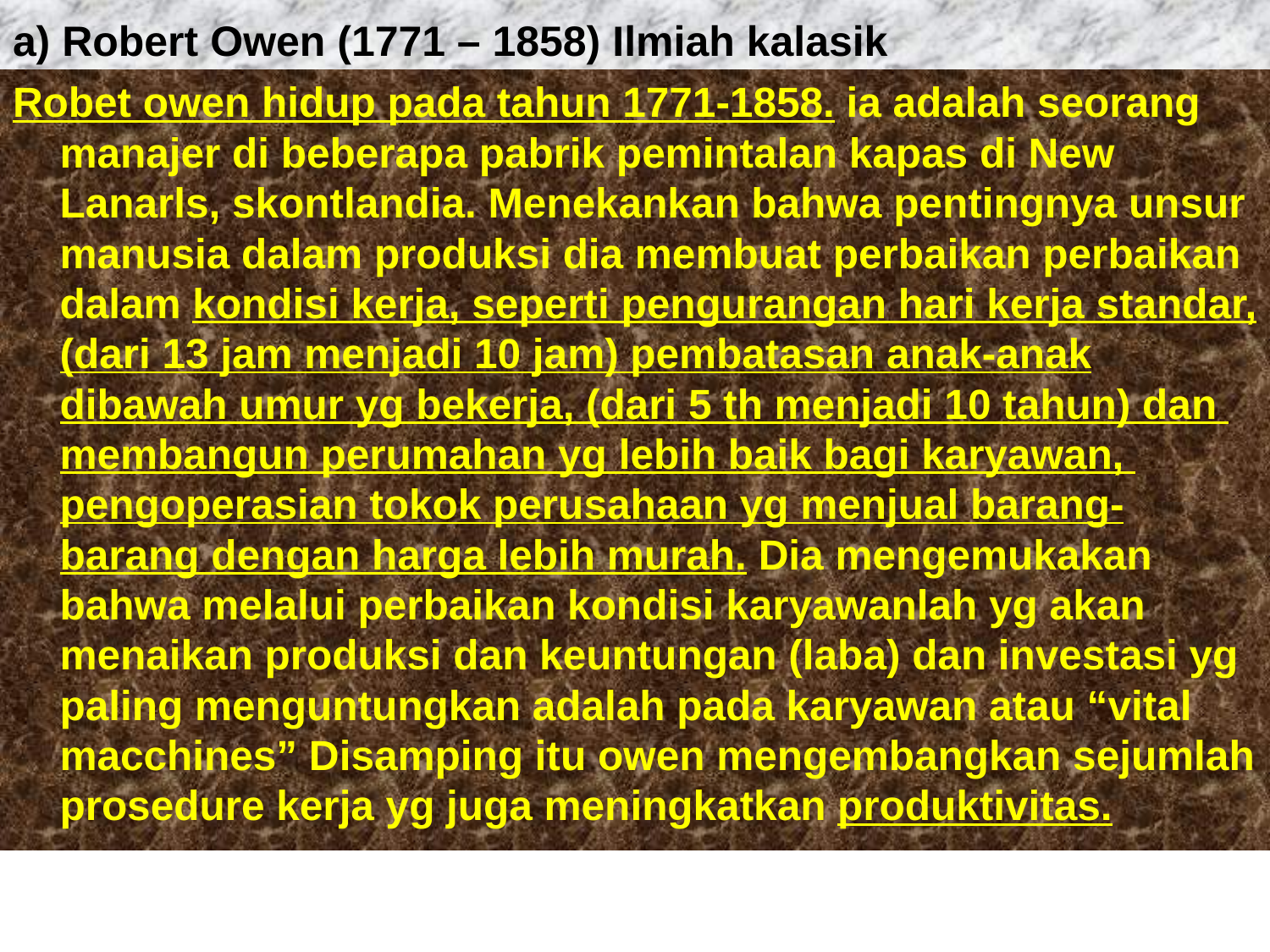

# a) Robert Owen (1771 – 1858) Ilmiah kalasik
Robet owen hidup pada tahun 1771-1858. ia adalah seorang manajer di beberapa pabrik pemintalan kapas di New Lanarls, skontlandia. Menekankan bahwa pentingnya unsur manusia dalam produksi dia membuat perbaikan perbaikan dalam kondisi kerja, seperti pengurangan hari kerja standar, (dari 13 jam menjadi 10 jam) pembatasan anak-anak dibawah umur yg bekerja, (dari 5 th menjadi 10 tahun) dan  membangun perumahan yg lebih baik bagi karyawan,  pengoperasian tokok perusahaan yg menjual barang-barang dengan harga lebih murah. Dia mengemukakan bahwa melalui perbaikan kondisi karyawanlah yg akan menaikan produksi dan keuntungan (laba) dan investasi yg paling menguntungkan adalah pada karyawan atau “vital macchines” Disamping itu owen mengembangkan sejumlah prosedure kerja yg juga meningkatkan produktivitas.